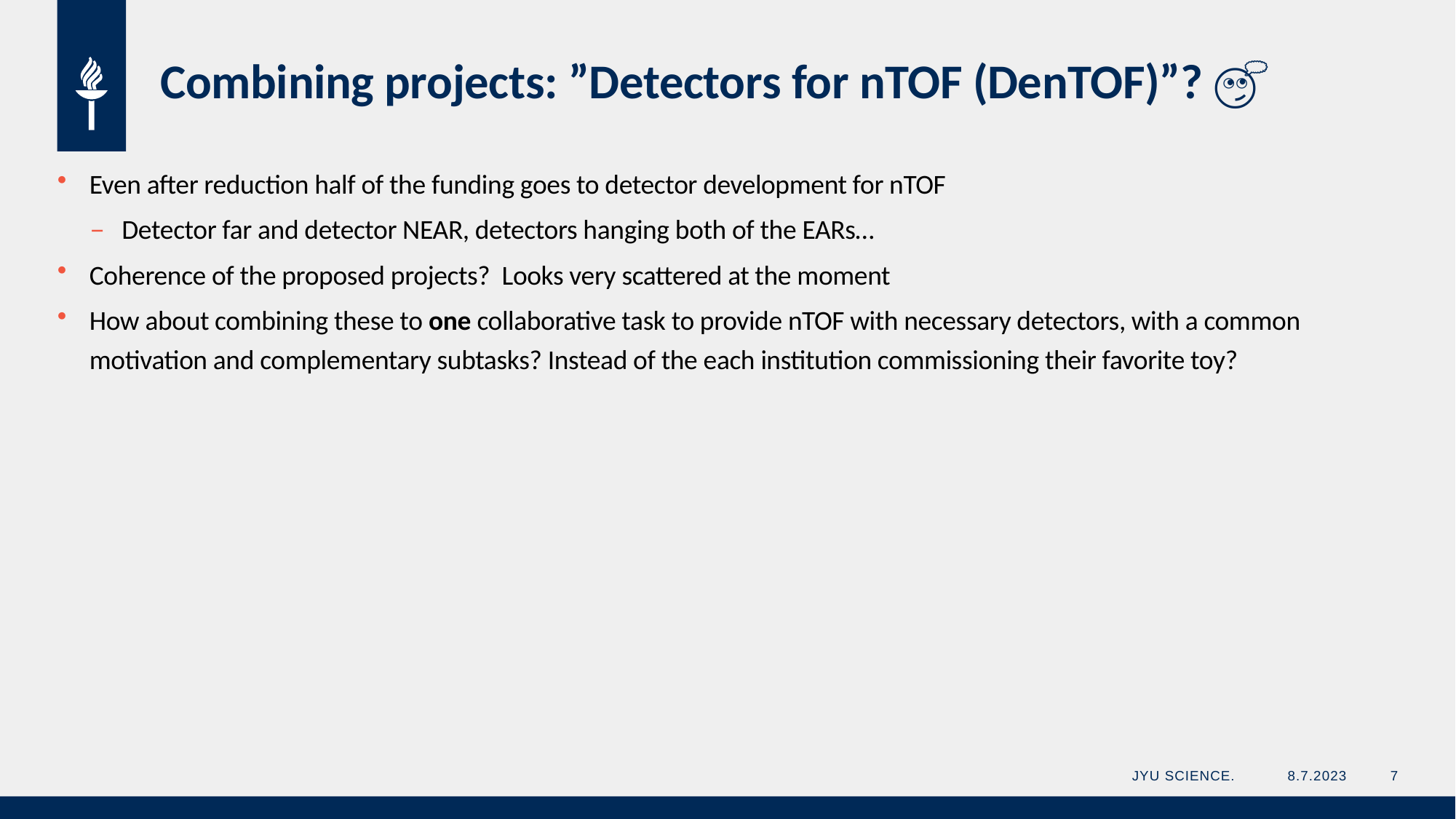

# Combining projects: ”Detectors for nTOF (DenTOF)”? 🤔
Even after reduction half of the funding goes to detector development for nTOF
Detector far and detector NEAR, detectors hanging both of the EARs…
Coherence of the proposed projects?  Looks very scattered at the moment
How about combining these to one collaborative task to provide nTOF with necessary detectors, with a common motivation and complementary subtasks? Instead of the each institution commissioning their favorite toy?

JYU SCIENCE.
8.7.2023
7